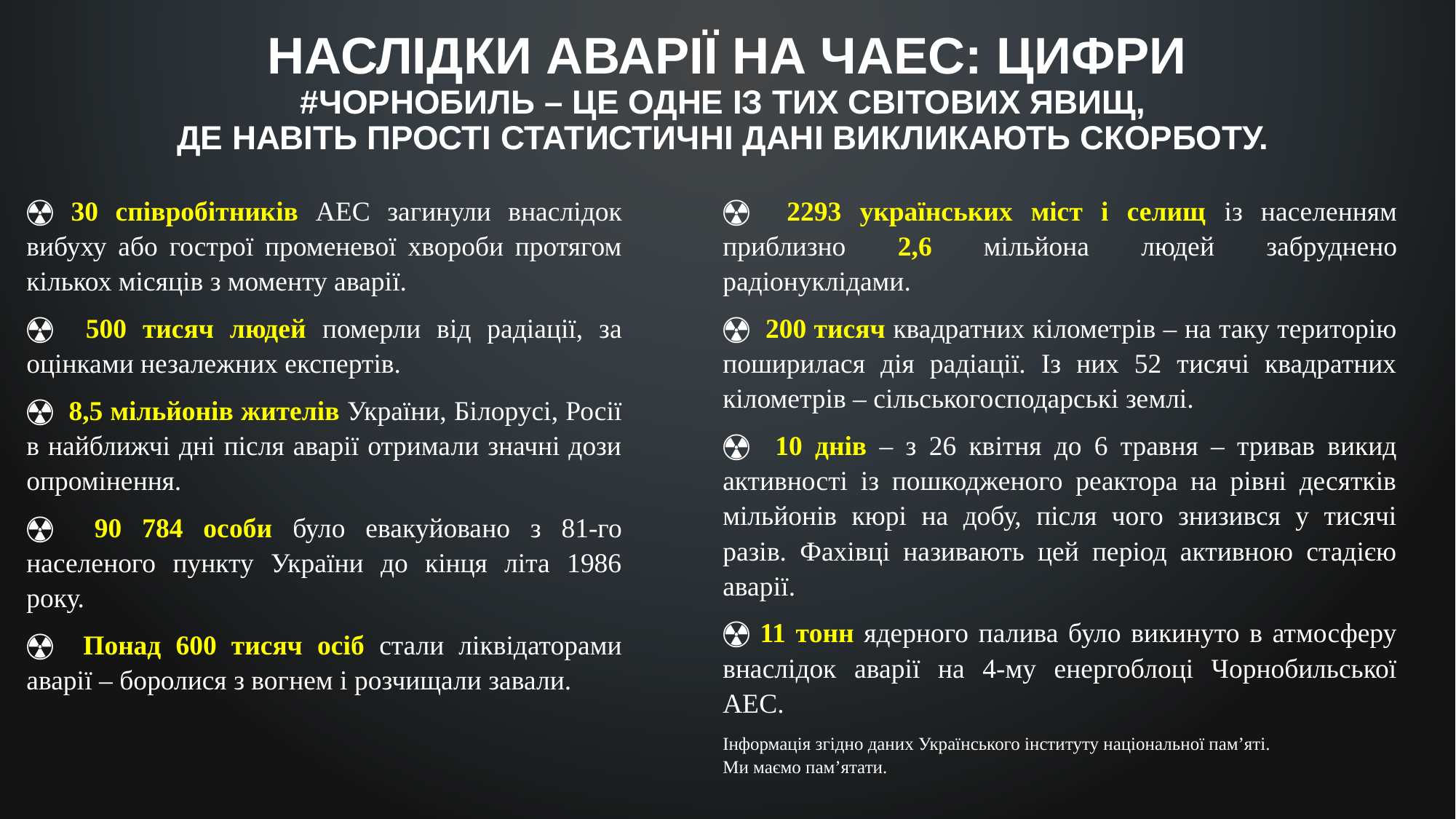

# Наслідки аварії на ЧАЕС: ЦИФРИ #Чорнобиль – це одне із тих світових явищ, де навіть прості статистичні дані викликають скорботу.
☢️  2293 українських міст і селищ із населенням приблизно 2,6 мільйона людей забруднено радіонуклідами.
☢️  200 тисяч квадратних кілометрів – на таку територію поширилася дія радіації. Із них 52 тисячі квадратних кілометрів – сільськогосподарські землі.
☢️  10 днів – з 26 квітня до 6 травня – тривав викид активності із пошкодженого реактора на рівні десятків мільйонів кюрі на добу, після чого знизився у тисячі разів. Фахівці називають цей період активною стадією аварії.
☢️ 11 тонн ядерного палива було викинуто в атмосферу внаслідок аварії на 4-му енергоблоці Чорнобильської АЕС.
Інформація згідно даних Українського інституту національної пам’яті.
Ми маємо пам’ятати.

☢️ 30 співробітників АЕС загинули внаслідок вибуху або гострої променевої хвороби протягом кількох місяців з моменту аварії.
☢️  500 тисяч людей померли від радіації, за оцінками незалежних експертів.
☢️  8,5 мільйонів жителів України, Білорусі, Росії в найближчі дні після аварії отримали значні дози опромінення.
☢️  90 784 особи було евакуйовано з 81-го населеного пункту України до кінця літа 1986 року.
☢️  Понад 600 тисяч осіб стали ліквідаторами аварії – боролися з вогнем і розчищали завали.